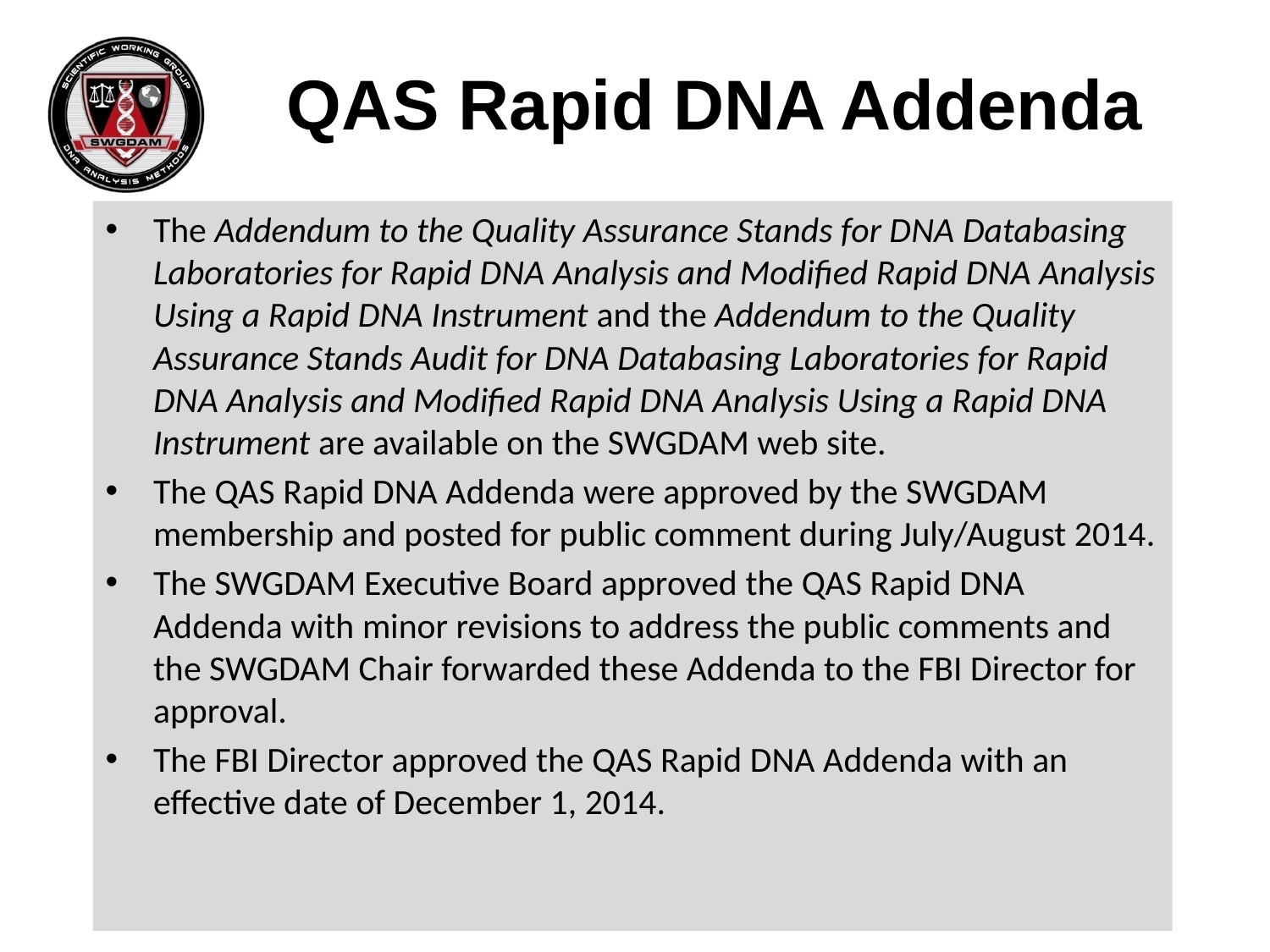

QAS Rapid DNA Addenda
The Addendum to the Quality Assurance Stands for DNA Databasing Laboratories for Rapid DNA Analysis and Modified Rapid DNA Analysis Using a Rapid DNA Instrument and the Addendum to the Quality Assurance Stands Audit for DNA Databasing Laboratories for Rapid DNA Analysis and Modified Rapid DNA Analysis Using a Rapid DNA Instrument are available on the SWGDAM web site.
The QAS Rapid DNA Addenda were approved by the SWGDAM membership and posted for public comment during July/August 2014.
The SWGDAM Executive Board approved the QAS Rapid DNA Addenda with minor revisions to address the public comments and the SWGDAM Chair forwarded these Addenda to the FBI Director for approval.
The FBI Director approved the QAS Rapid DNA Addenda with an effective date of December 1, 2014.